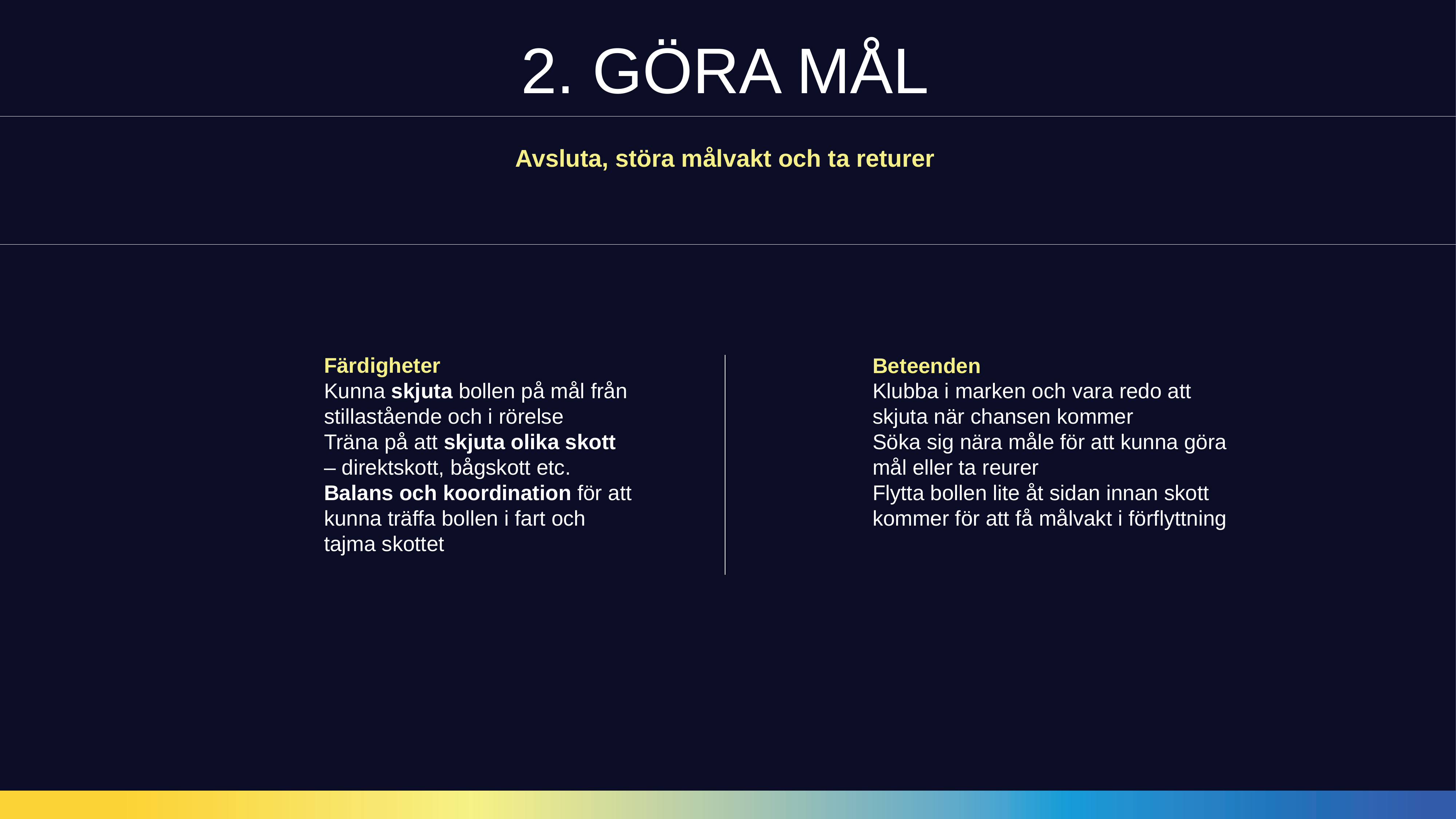

2. GÖRA MÅL

Avsluta, störa målvakt och ta returer
Beteenden
Klubba i marken och vara redo att skjuta när chansen kommer
Söka sig nära måle för att kunna göra mål eller ta reurer
Flytta bollen lite åt sidan innan skott kommer för att få målvakt i förflyttning
Färdigheter
Kunna skjuta bollen på mål från stillastående och i rörelse
Träna på att skjuta olika skott – direktskott, bågskott etc.
Balans och koordination för att kunna träffa bollen i fart och tajma skottet